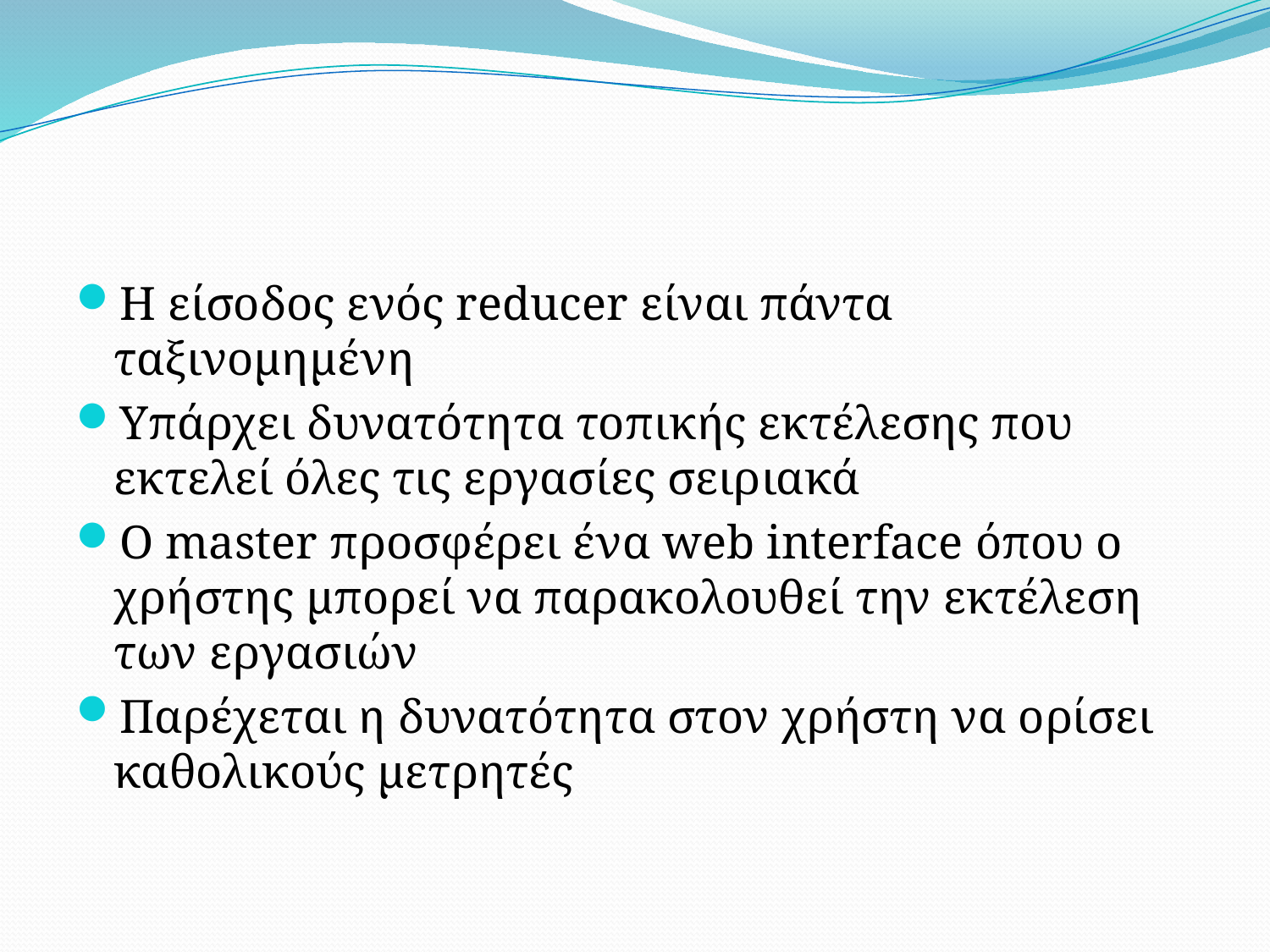

#
Η είσοδος ενός reducer είναι πάντα ταξινομημένη
Υπάρχει δυνατότητα τοπικής εκτέλεσης που εκτελεί όλες τις εργασίες σειριακά
Ο master προσφέρει ένα web interface όπου ο χρήστης μπορεί να παρακολουθεί την εκτέλεση των εργασιών
Παρέχεται η δυνατότητα στον χρήστη να ορίσει καθολικούς μετρητές